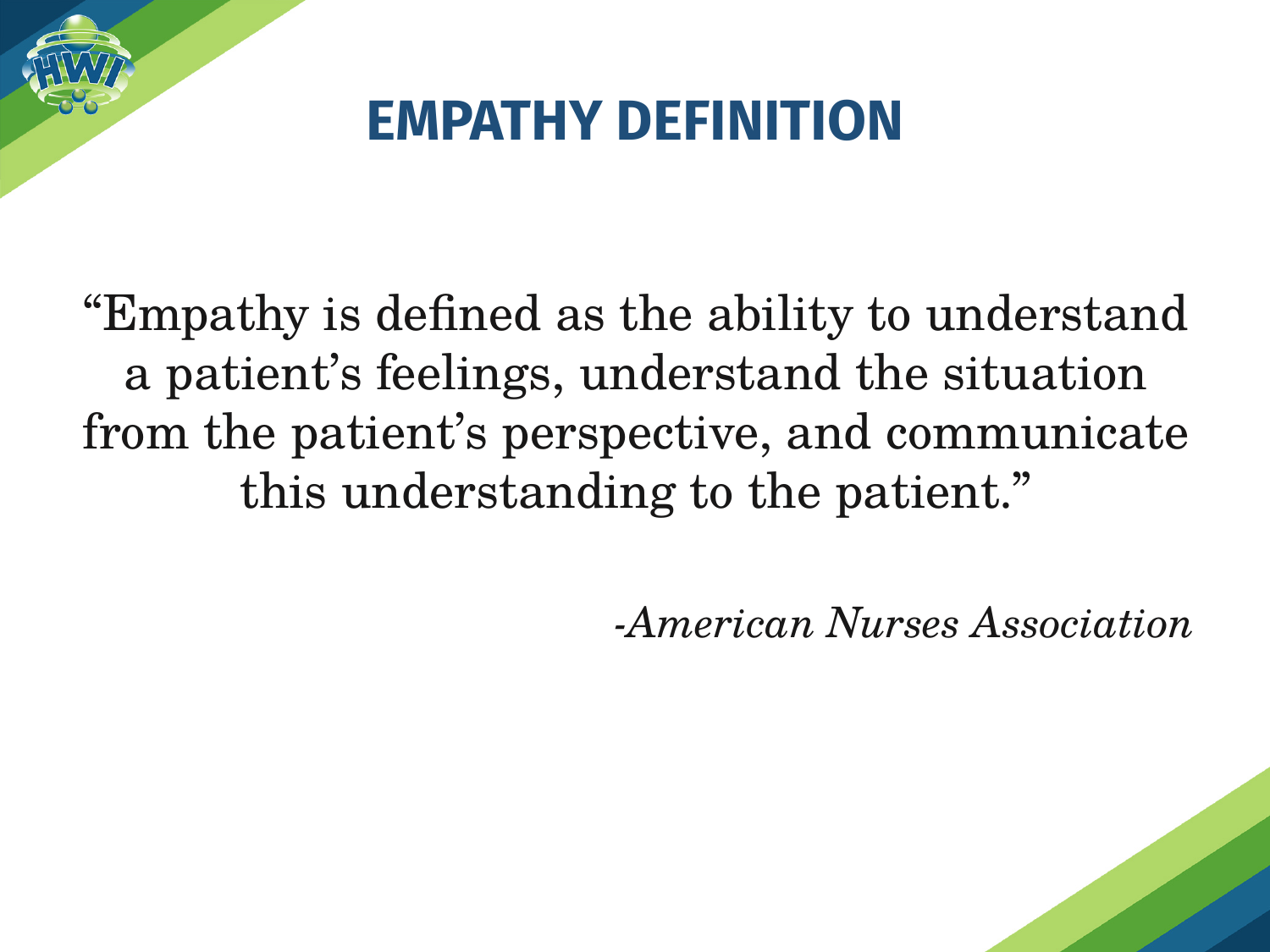

# EMPATHY DEFINITION
“Empathy is defined as the ability to understand a patient’s feelings, understand the situation from the patient’s perspective, and communicate this understanding to the patient.”

-American Nurses Association